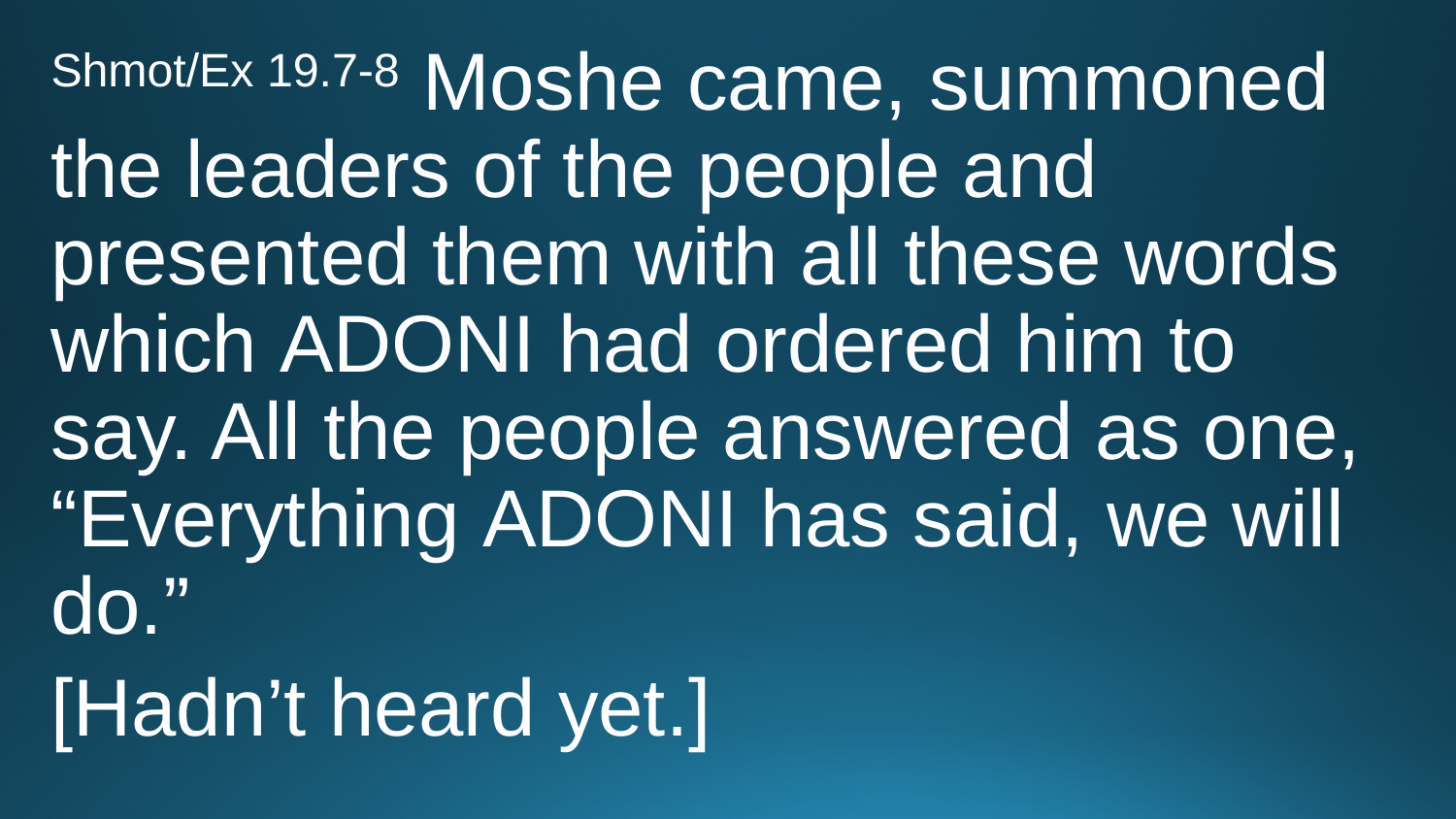

Shmot/Ex 19.7-8 Moshe came, summoned the leaders of the people and presented them with all these words which Adoni had ordered him to say. All the people answered as one, “Everything Adoni has said, we will do.”
[Hadn’t heard yet.]